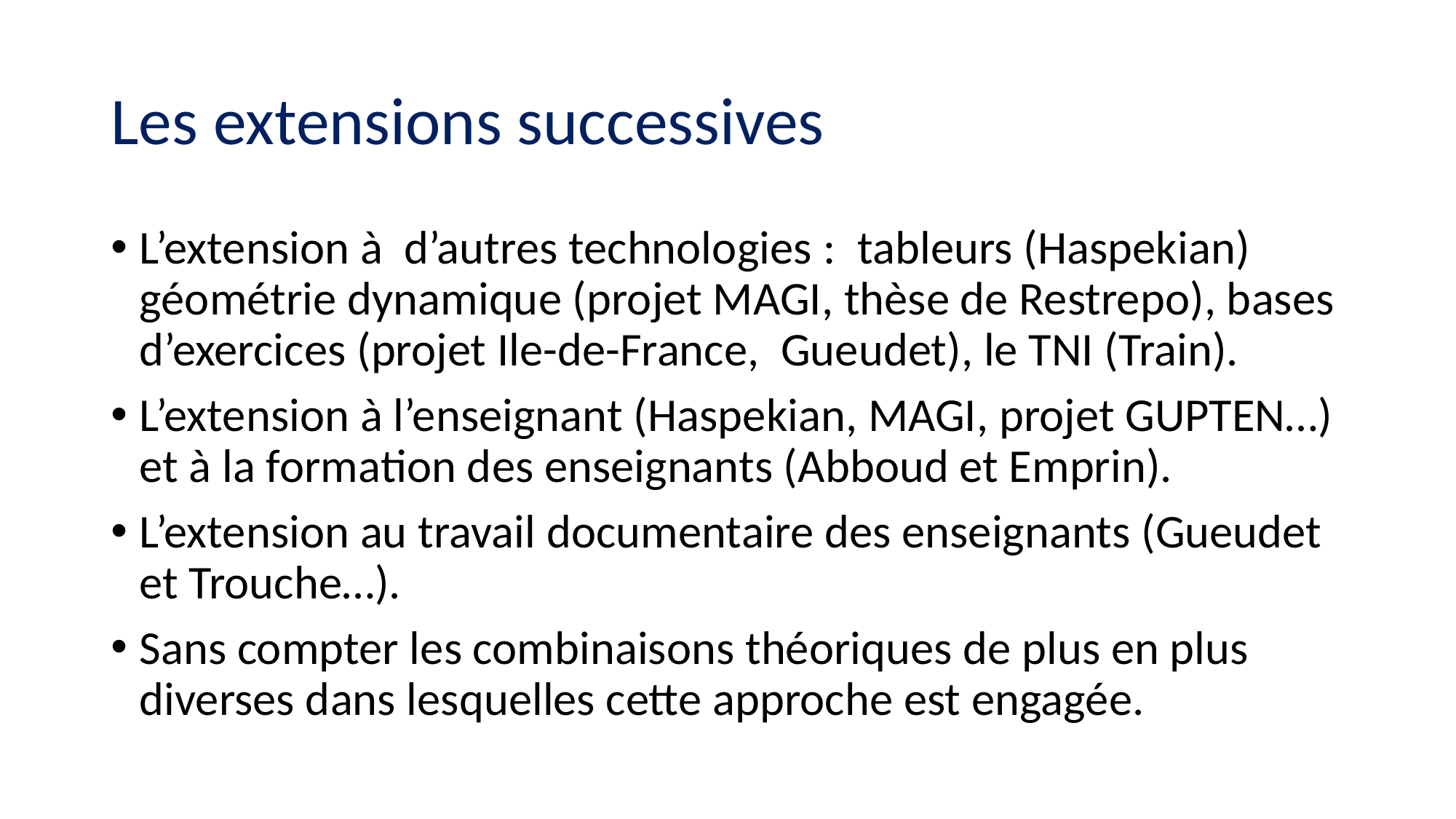

# Les extensions successives
L’extension à  d’autres technologies :  tableurs (Haspekian) géométrie dynamique (projet MAGI, thèse de Restrepo), bases d’exercices (projet Ile-de-France,  Gueudet), le TNI (Train).
L’extension à l’enseignant (Haspekian, MAGI, projet GUPTEN…) et à la formation des enseignants (Abboud et Emprin).
L’extension au travail documentaire des enseignants (Gueudet et Trouche…).
Sans compter les combinaisons théoriques de plus en plus diverses dans lesquelles cette approche est engagée.